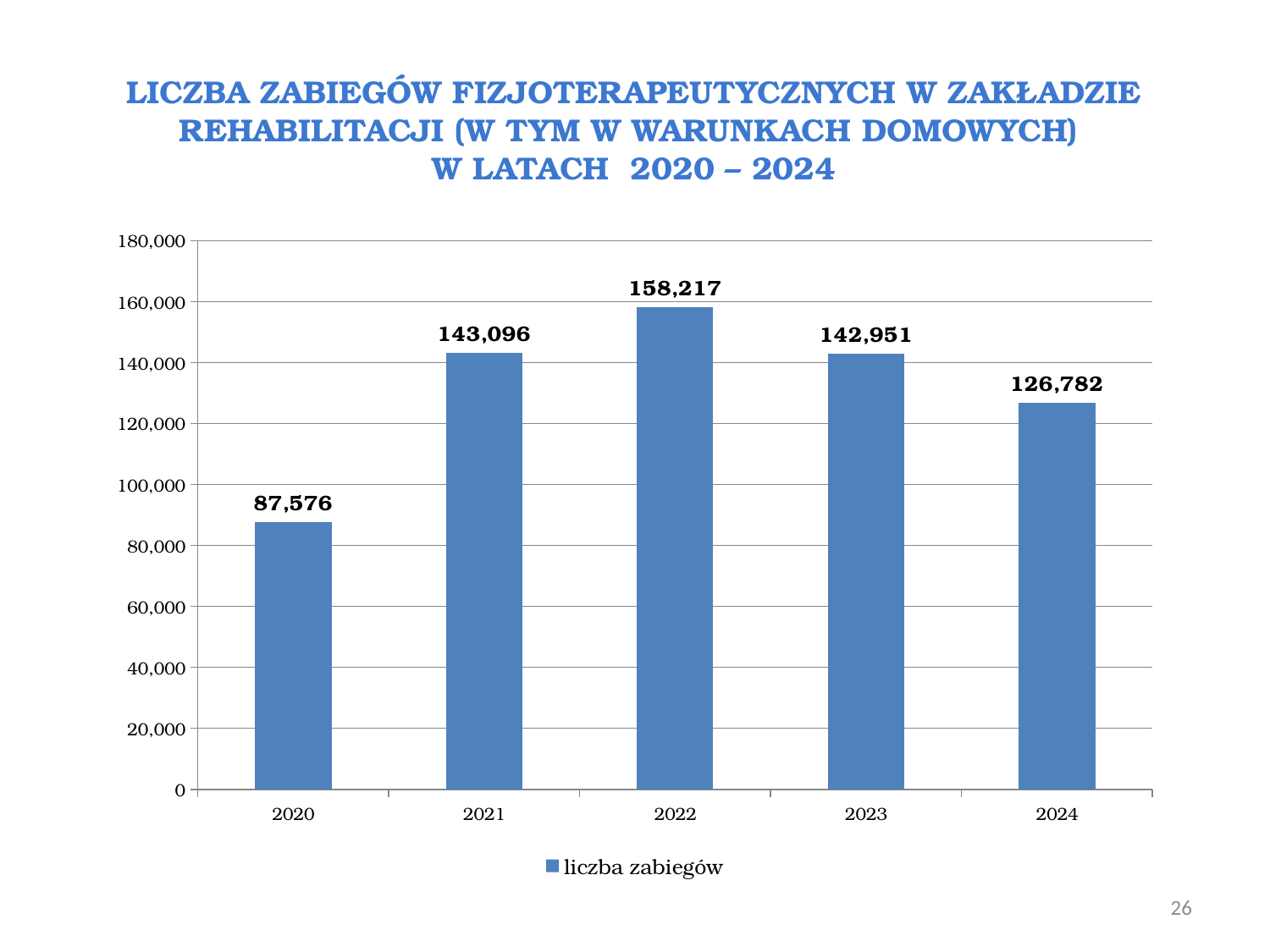

LICZBA ZABIEGÓW FIZJOTERAPEUTYCZNYCH W ZAKŁADZIE REHABILITACJI (W TYM W WARUNKACH DOMOWYCH)
W LATACH  2020 – 2024

### Chart

| Category | liczba zabiegów |
|---|---|
| 2020 | 87576.0 |
| 2021 | 143096.0 |
| 2022 | 158217.0 |
| 2023 | 142951.0 |
| 2024 | 126782.0 |
26